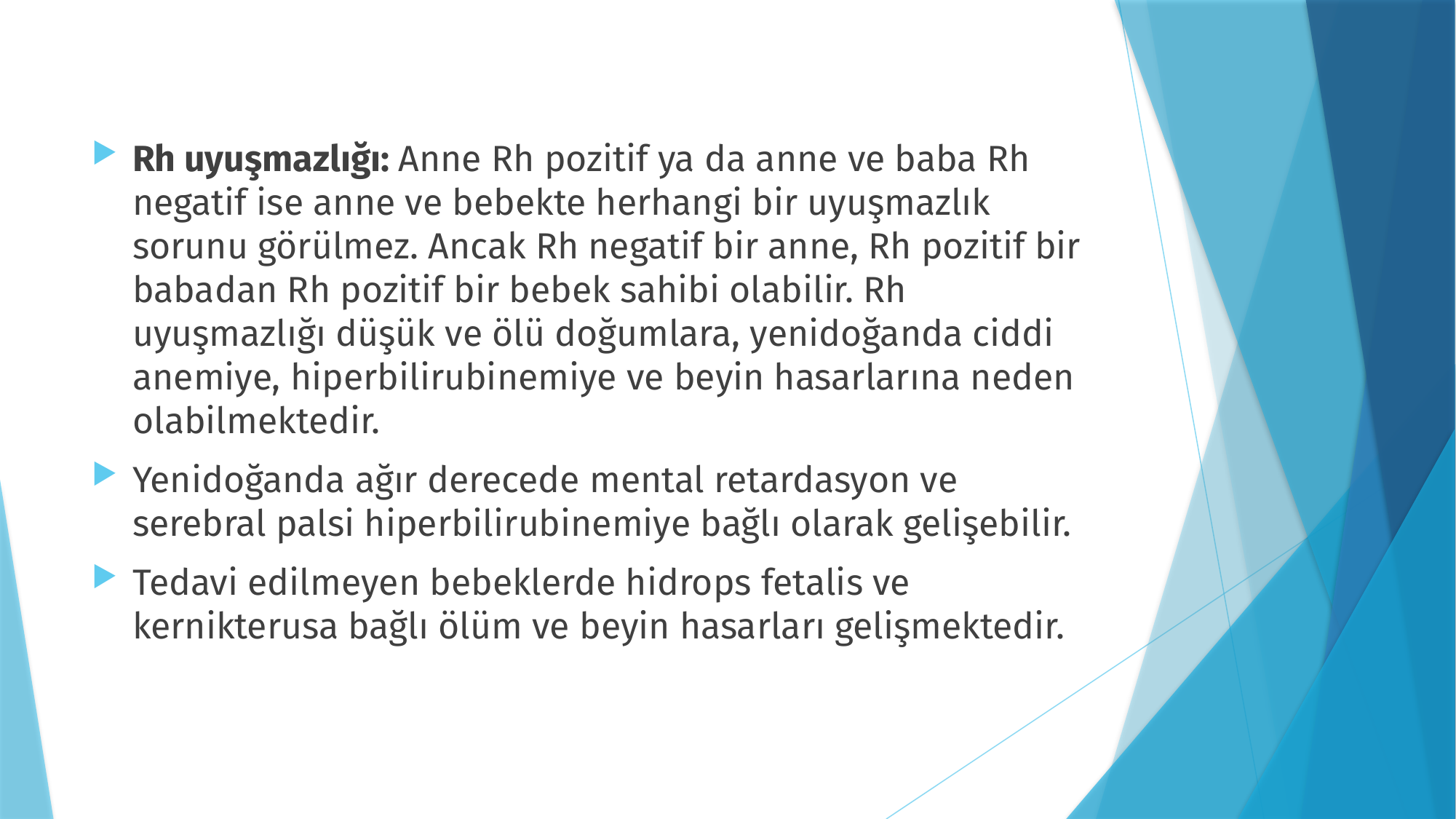

#
Rh uyuşmazlığı: Anne Rh pozitif ya da anne ve baba Rh negatif ise anne ve bebekte herhangi bir uyuşmazlık sorunu görülmez. Ancak Rh negatif bir anne, Rh pozitif bir babadan Rh pozitif bir bebek sahibi olabilir. Rh uyuşmazlığı düşük ve ölü doğumlara, yenidoğanda ciddi anemiye, hiperbilirubinemiye ve beyin hasarlarına neden olabilmektedir.
Yenidoğanda ağır derecede mental retardasyon ve serebral palsi hiperbilirubinemiye bağlı olarak gelişebilir.
Tedavi edilmeyen bebeklerde hidrops fetalis ve kernikterusa bağlı ölüm ve beyin hasarları gelişmektedir.